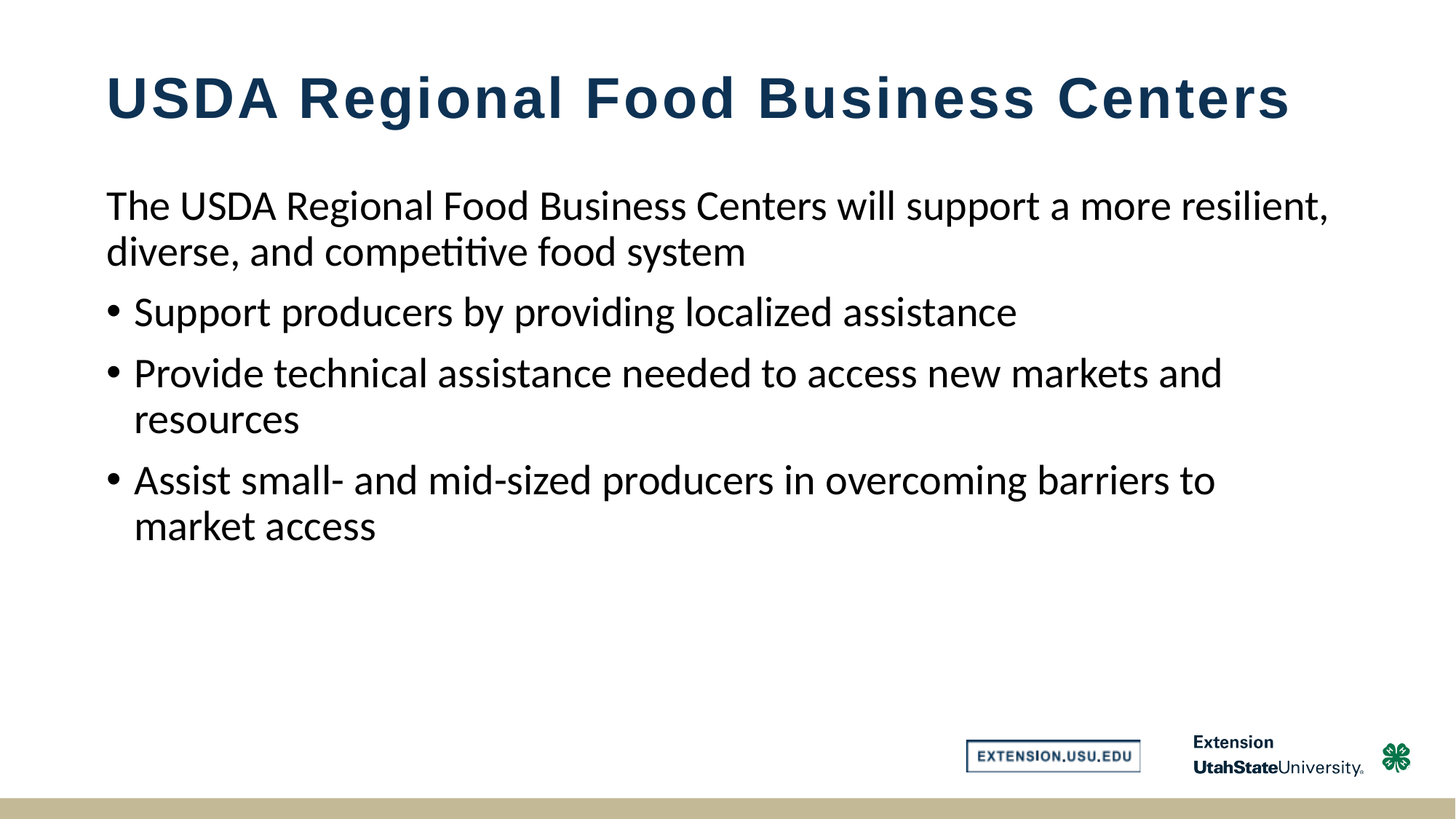

# USDA Regional Food Business Centers
The USDA Regional Food Business Centers will support a more resilient, diverse, and competitive food system
Support producers by providing localized assistance
Provide technical assistance needed to access new markets and resources
Assist small- and mid-sized producers in overcoming barriers to market access